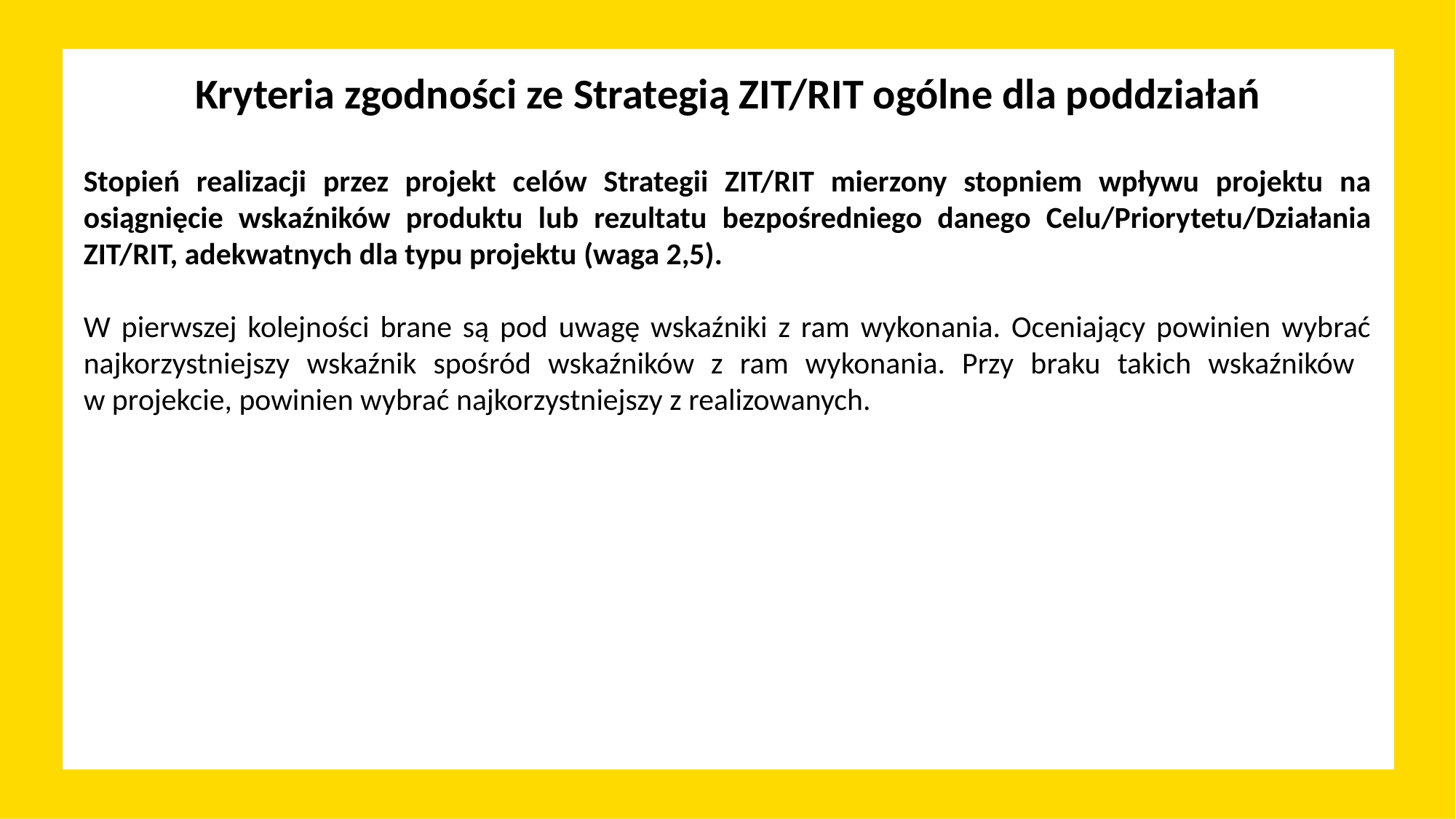

# Kryteria zgodności ze Strategią ZIT/RIT ogólne dla poddziałań
Stopień realizacji przez projekt celów Strategii ZIT/RIT mierzony stopniem wpływu projektu na osiągnięcie wskaźników produktu lub rezultatu bezpośredniego danego Celu/Priorytetu/Działania ZIT/RIT, adekwatnych dla typu projektu (waga 2,5).

W pierwszej kolejności brane są pod uwagę wskaźniki z ram wykonania. Oceniający powinien wybrać najkorzystniejszy wskaźnik spośród wskaźników z ram wykonania. Przy braku takich wskaźników
w projekcie, powinien wybrać najkorzystniejszy z realizowanych.